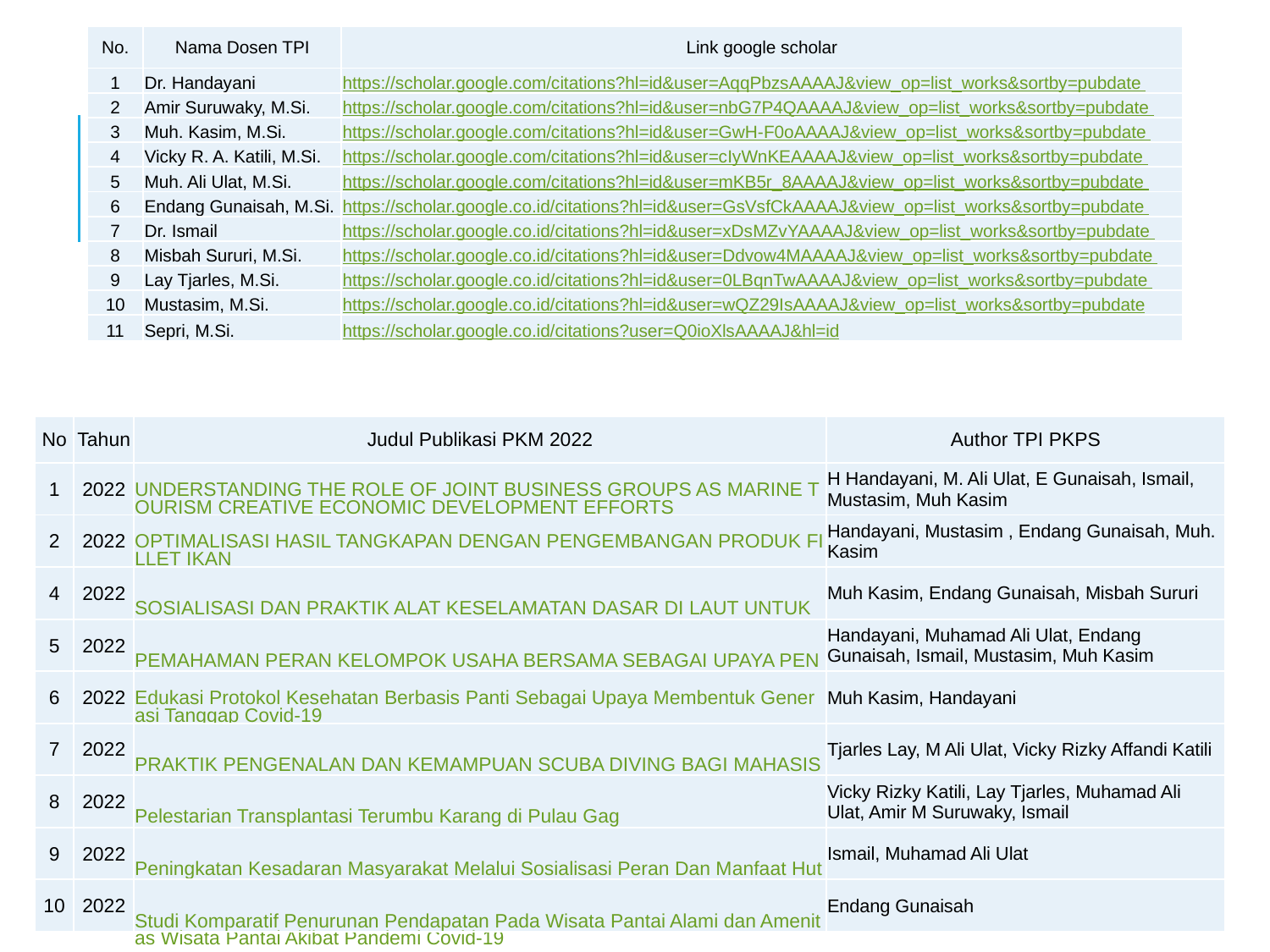

| No. | Nama Dosen TPI | Link google scholar |
| --- | --- | --- |
| 1 | Dr. Handayani | https://scholar.google.com/citations?hl=id&user=AqqPbzsAAAAJ&view\_op=list\_works&sortby=pubdate |
| 2 | Amir Suruwaky, M.Si. | https://scholar.google.com/citations?hl=id&user=nbG7P4QAAAAJ&view\_op=list\_works&sortby=pubdate |
| 3 | Muh. Kasim, M.Si. | https://scholar.google.com/citations?hl=id&user=GwH-F0oAAAAJ&view\_op=list\_works&sortby=pubdate |
| 4 | Vicky R. A. Katili, M.Si. | https://scholar.google.com/citations?hl=id&user=cIyWnKEAAAAJ&view\_op=list\_works&sortby=pubdate |
| 5 | Muh. Ali Ulat, M.Si. | https://scholar.google.com/citations?hl=id&user=mKB5r\_8AAAAJ&view\_op=list\_works&sortby=pubdate |
| 6 | Endang Gunaisah, M.Si. | https://scholar.google.co.id/citations?hl=id&user=GsVsfCkAAAAJ&view\_op=list\_works&sortby=pubdate |
| 7 | Dr. Ismail | https://scholar.google.co.id/citations?hl=id&user=xDsMZvYAAAAJ&view\_op=list\_works&sortby=pubdate |
| 8 | Misbah Sururi, M.Si. | https://scholar.google.co.id/citations?hl=id&user=Ddvow4MAAAAJ&view\_op=list\_works&sortby=pubdate |
| 9 | Lay Tjarles, M.Si. | https://scholar.google.co.id/citations?hl=id&user=0LBqnTwAAAAJ&view\_op=list\_works&sortby=pubdate |
| 10 | Mustasim, M.Si. | https://scholar.google.co.id/citations?hl=id&user=wQZ29IsAAAAJ&view\_op=list\_works&sortby=pubdate |
| 11 | Sepri, M.Si. | https://scholar.google.co.id/citations?user=Q0ioXlsAAAAJ&hl=id |
| No | Tahun | Judul Publikasi PKM 2022 | Author TPI PKPS |
| --- | --- | --- | --- |
| 1 | 2022 | UNDERSTANDING THE ROLE OF JOINT BUSINESS GROUPS AS MARINE TOURISM CREATIVE ECONOMIC DEVELOPMENT EFFORTS | H Handayani, M. Ali Ulat, E Gunaisah, Ismail, Mustasim, Muh Kasim |
| 2 | 2022 | OPTIMALISASI HASIL TANGKAPAN DENGAN PENGEMBANGAN PRODUK FILLET IKAN | Handayani, Mustasim , Endang Gunaisah, Muh. Kasim |
| 4 | 2022 | SOSIALISASI DAN PRAKTIK ALAT KESELAMATAN DASAR DI LAUT UNTUK MENINGKATKAN PENGETAHUAN DAN KETRAMPILAN PENGUNJUNG WISATA BAHARI | Muh Kasim, Endang Gunaisah, Misbah Sururi |
| 5 | 2022 | PEMAHAMAN PERAN KELOMPOK USAHA BERSAMA SEBAGAI UPAYA PENGEMBANGAN EKONOMI KREATIF WISATA BAHARI | Handayani, Muhamad Ali Ulat, Endang Gunaisah, Ismail, Mustasim, Muh Kasim |
| 6 | 2022 | Edukasi Protokol Kesehatan Berbasis Panti Sebagai Upaya Membentuk Generasi Tanggap Covid-19 | Muh Kasim, Handayani |
| 7 | 2022 | PRAKTIK PENGENALAN DAN KEMAMPUAN SCUBA DIVING BAGI MAHASISWA DAN MAHASISWI KEDOKTERAN UNIVERSITAS NEGERI PAPUA | Tjarles Lay, M Ali Ulat, Vicky Rizky Affandi Katili |
| 8 | 2022 | Pelestarian Transplantasi Terumbu Karang di Pulau Gag | Vicky Rizky Katili, Lay Tjarles, Muhamad Ali Ulat, Amir M Suruwaky, Ismail |
| 9 | 2022 | Peningkatan Kesadaran Masyarakat Melalui Sosialisasi Peran Dan Manfaat Hutan Mangrove | Ismail, Muhamad Ali Ulat |
| 10 | 2022 | Studi Komparatif Penurunan Pendapatan Pada Wisata Pantai Alami dan Amenitas Wisata Pantai Akibat Pandemi Covid-19 | Endang Gunaisah |